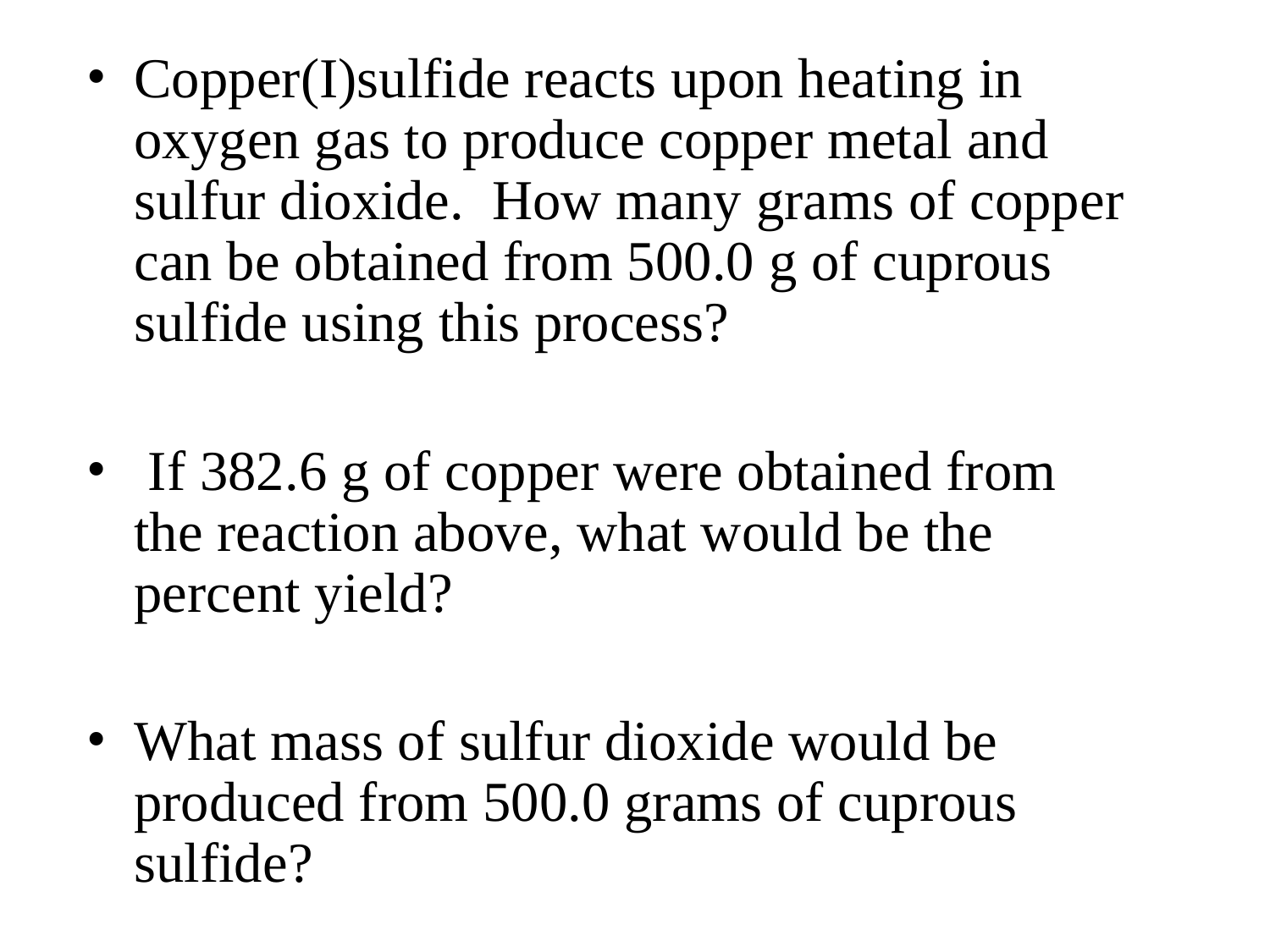

# Copper(I)sulfide reacts upon heating in oxygen gas to produce copper metal and sulfur dioxide.  How many grams of copper can be obtained from 500.0 g of cuprous sulfide using this process?

 If 382.6 g of copper were obtained from the reaction above, what would be the percent yield?

What mass of sulfur dioxide would be produced from 500.0 grams of cuprous sulfide?